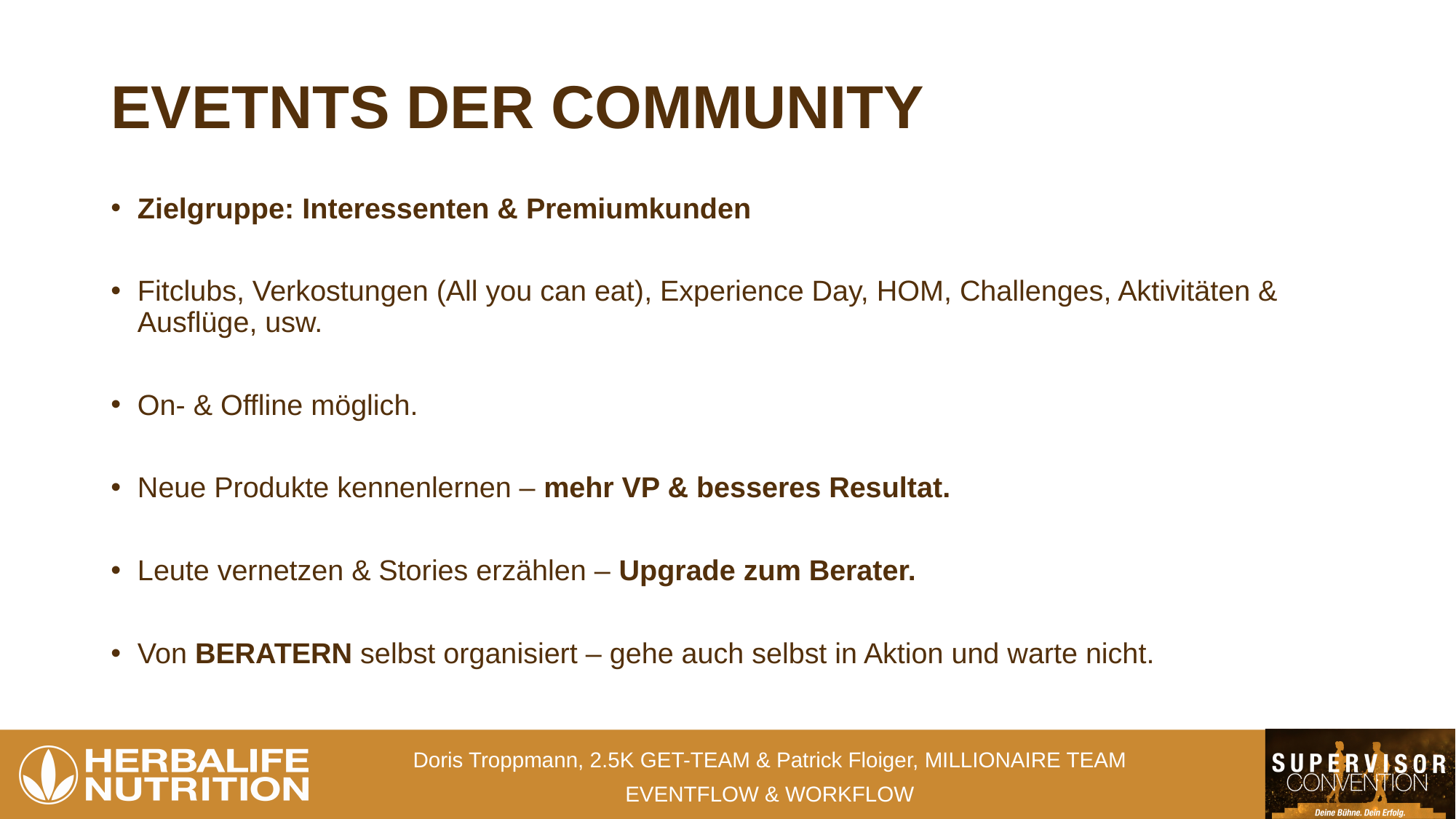

# EVETNTS DER COMMUNITY
Zielgruppe: Interessenten & Premiumkunden

Fitclubs, Verkostungen (All you can eat), Experience Day, HOM, Challenges, Aktivitäten & Ausflüge, usw.

On- & Offline möglich.

Neue Produkte kennenlernen – mehr VP & besseres Resultat.

Leute vernetzen & Stories erzählen – Upgrade zum Berater.

Von BERATERN selbst organisiert – gehe auch selbst in Aktion und warte nicht.
Doris Troppmann, 2.5K GET-TEAM & Patrick Floiger, MILLIONAIRE TEAM
EVENTFLOW & WORKFLOW